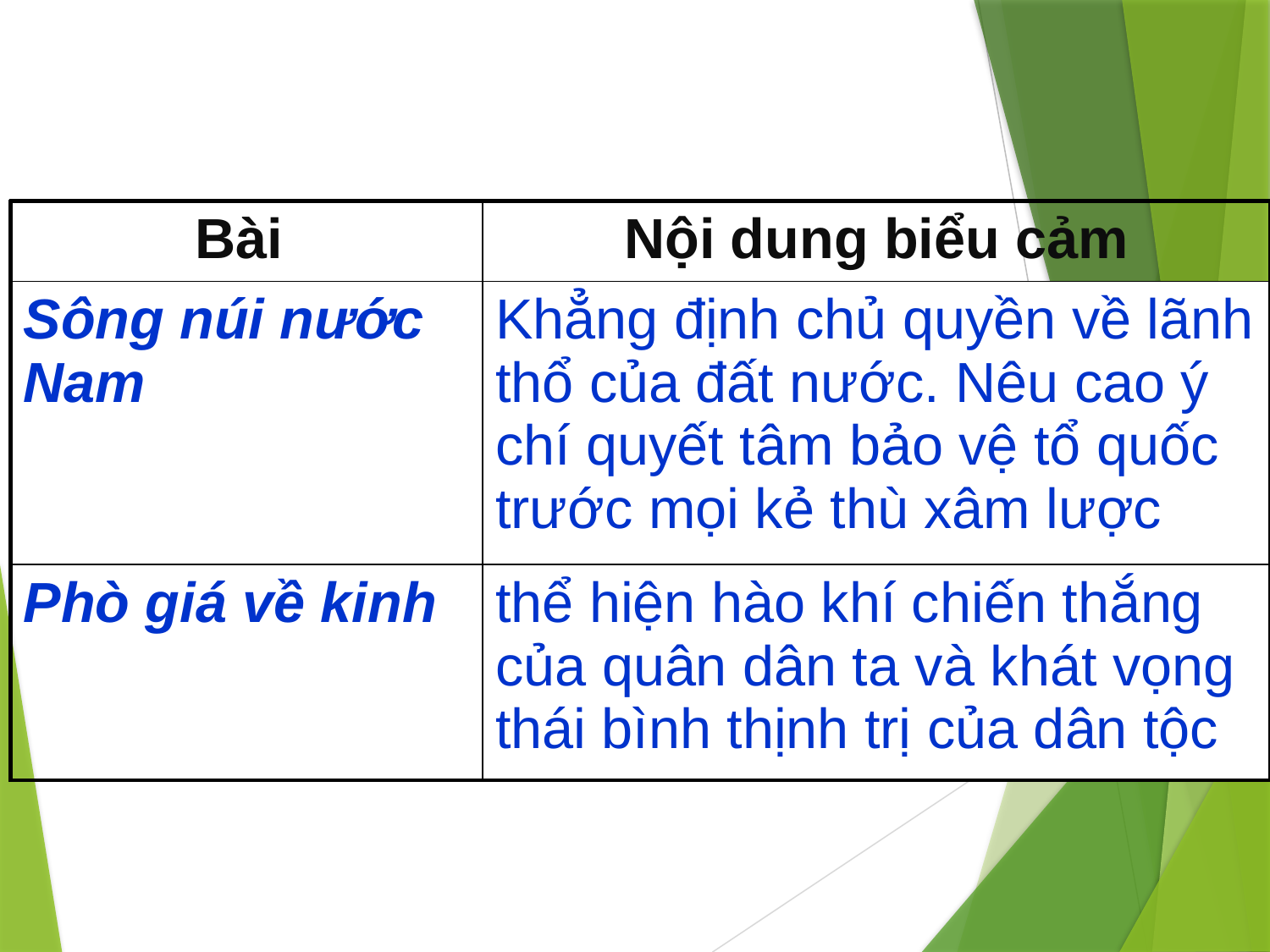

| Bài | Nội dung biểu cảm |
| --- | --- |
| Sông núi nước Nam | Khẳng định chủ quyền về lãnh thổ của đất nước. Nêu cao ý chí quyết tâm bảo vệ tổ quốc trước mọi kẻ thù xâm lược |
| Phò giá về kinh | thể hiện hào khí chiến thắng của quân dân ta và khát vọng thái bình thịnh trị của dân tộc |